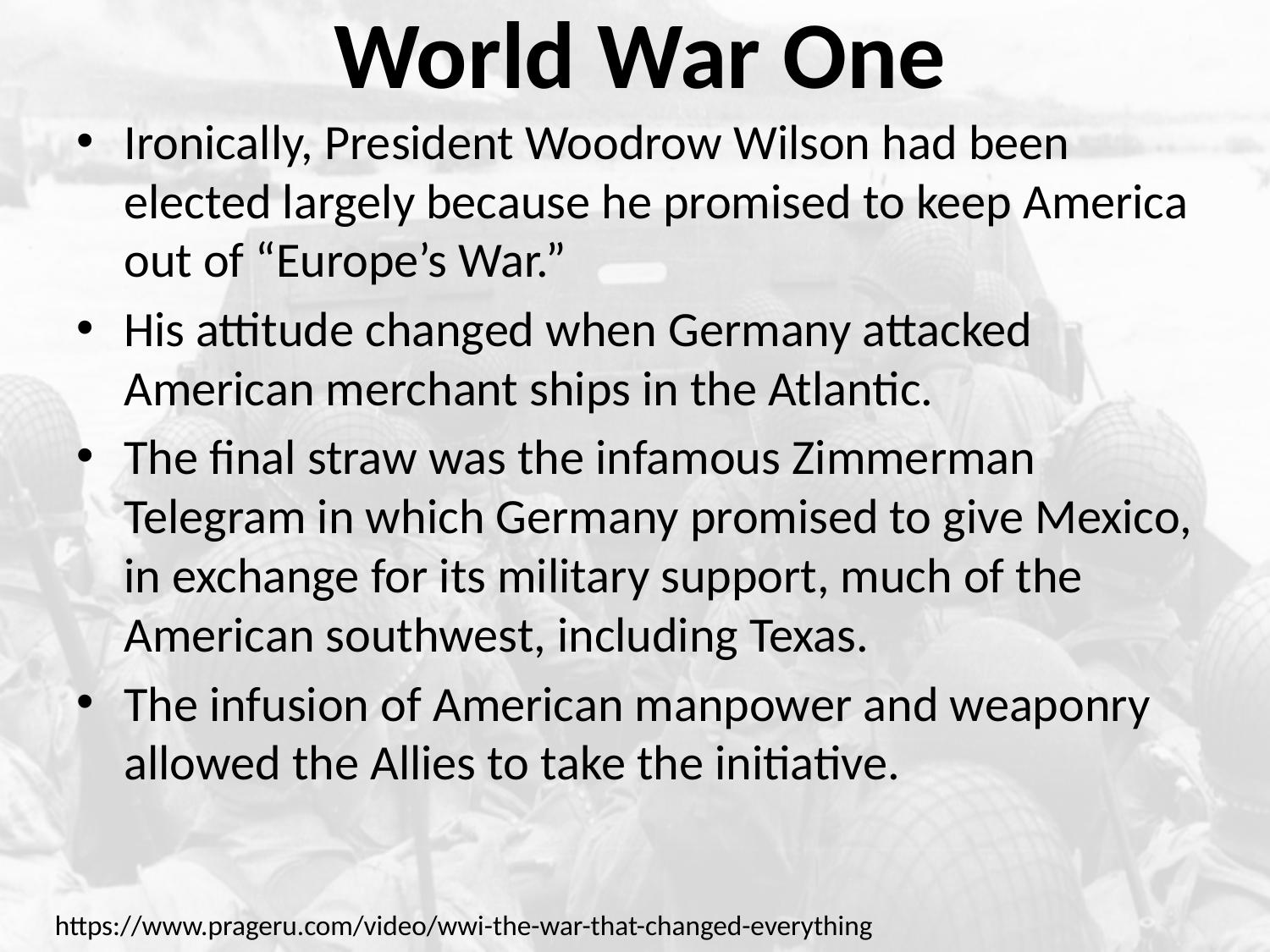

# World War One
Ironically, President Woodrow Wilson had been elected largely because he promised to keep America out of “Europe’s War.”
His attitude changed when Germany attacked American merchant ships in the Atlantic.
The final straw was the infamous Zimmerman Telegram in which Germany promised to give Mexico, in exchange for its military support, much of the American southwest, including Texas.
The infusion of American manpower and weaponry allowed the Allies to take the initiative.
https://www.prageru.com/video/wwi-the-war-that-changed-everything